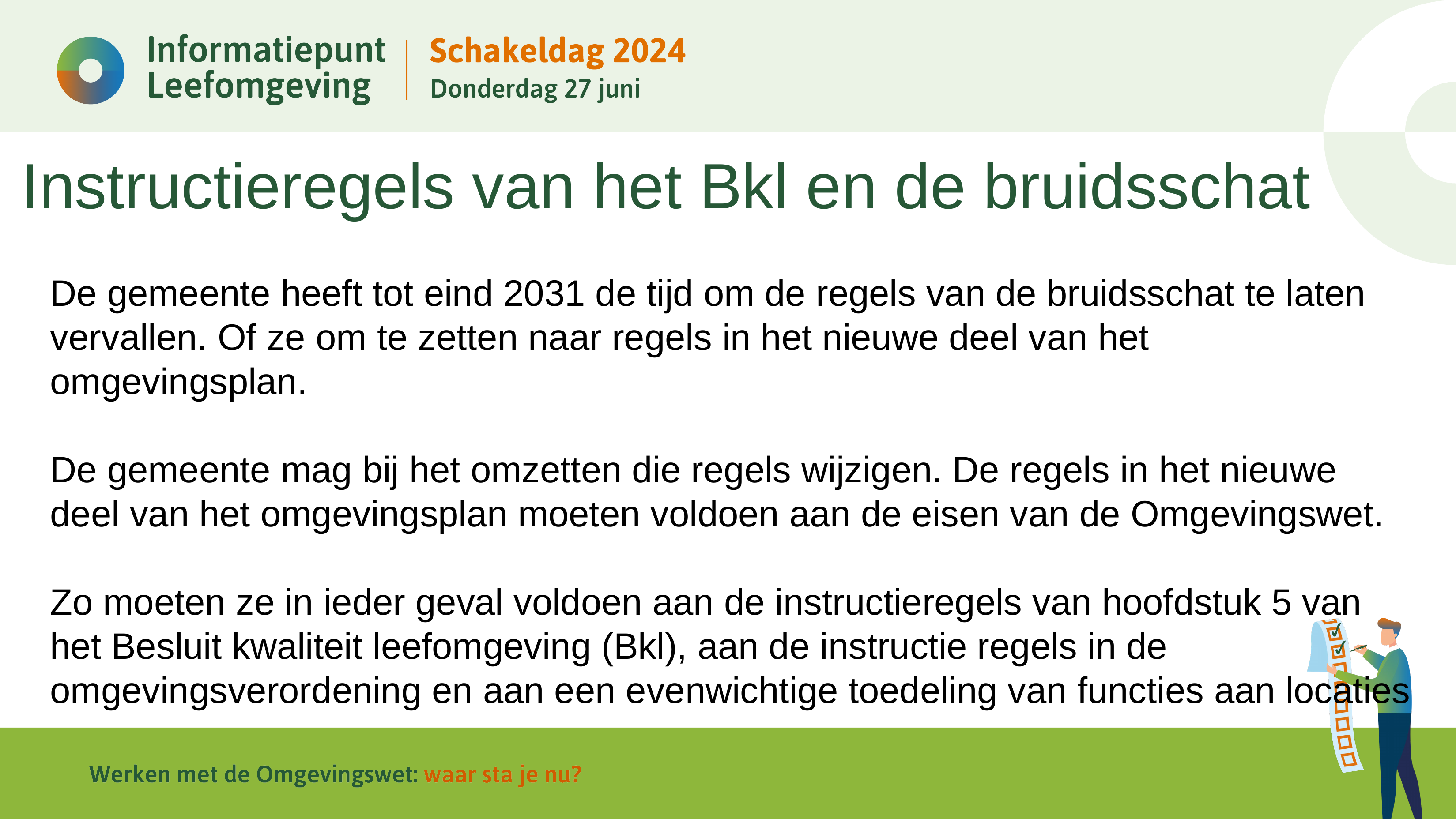

# Instructieregels van het Bkl en de bruidsschat
De gemeente heeft tot eind 2031 de tijd om de regels van de bruidsschat te laten vervallen. Of ze om te zetten naar regels in het nieuwe deel van het omgevingsplan.

De gemeente mag bij het omzetten die regels wijzigen. De regels in het nieuwe deel van het omgevingsplan moeten voldoen aan de eisen van de Omgevingswet.

Zo moeten ze in ieder geval voldoen aan de instructieregels van hoofdstuk 5 van het Besluit kwaliteit leefomgeving (Bkl), aan de instructie regels in de omgevingsverordening en aan een evenwichtige toedeling van functies aan locaties